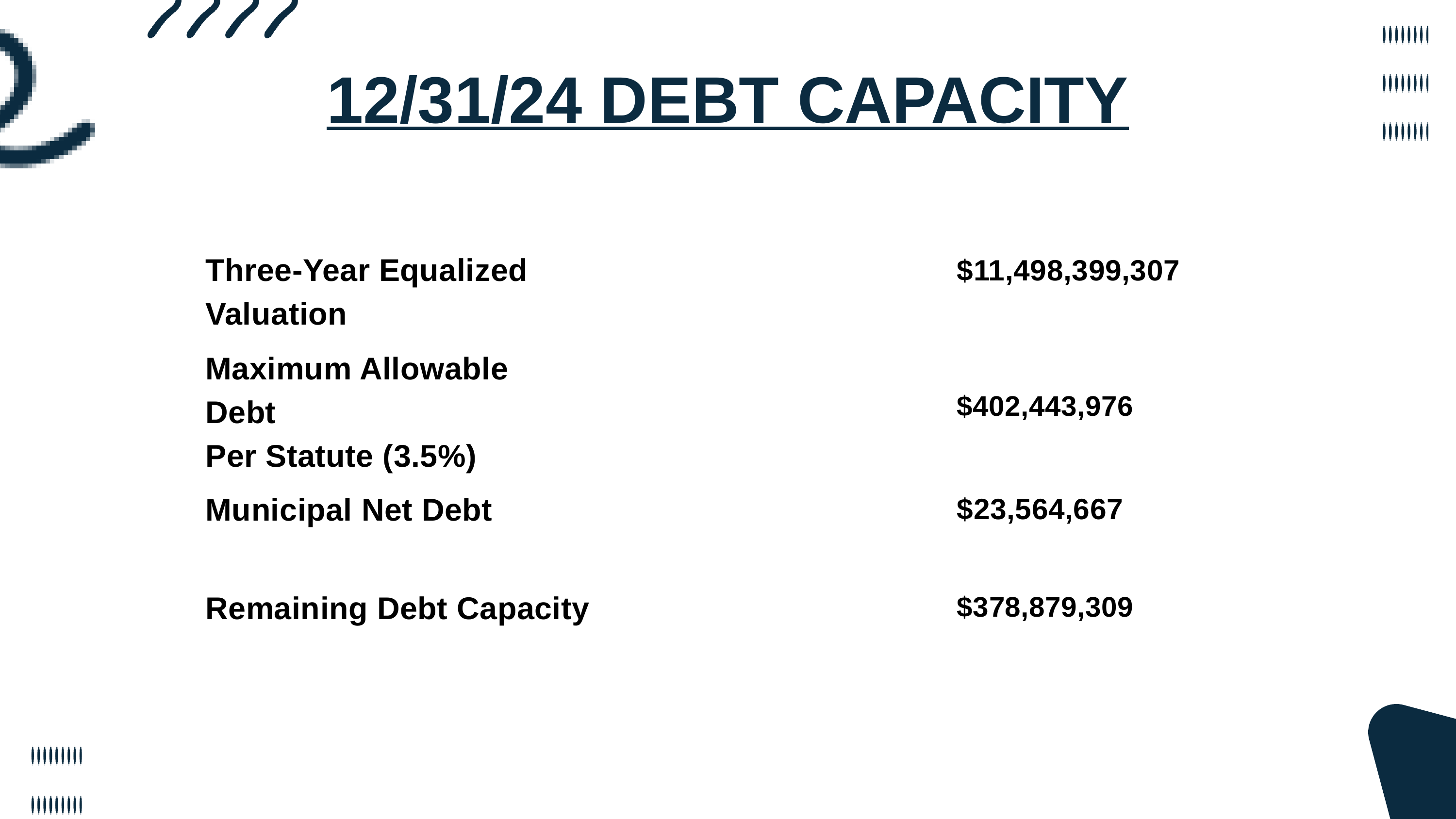

12/31/24 DEBT CAPACITY
Three-Year Equalized Valuation
$11,498,399,307
Maximum Allowable Debt
Per Statute (3.5%)
$402,443,976
Municipal Net Debt
$23,564,667
Remaining Debt Capacity
$378,879,309